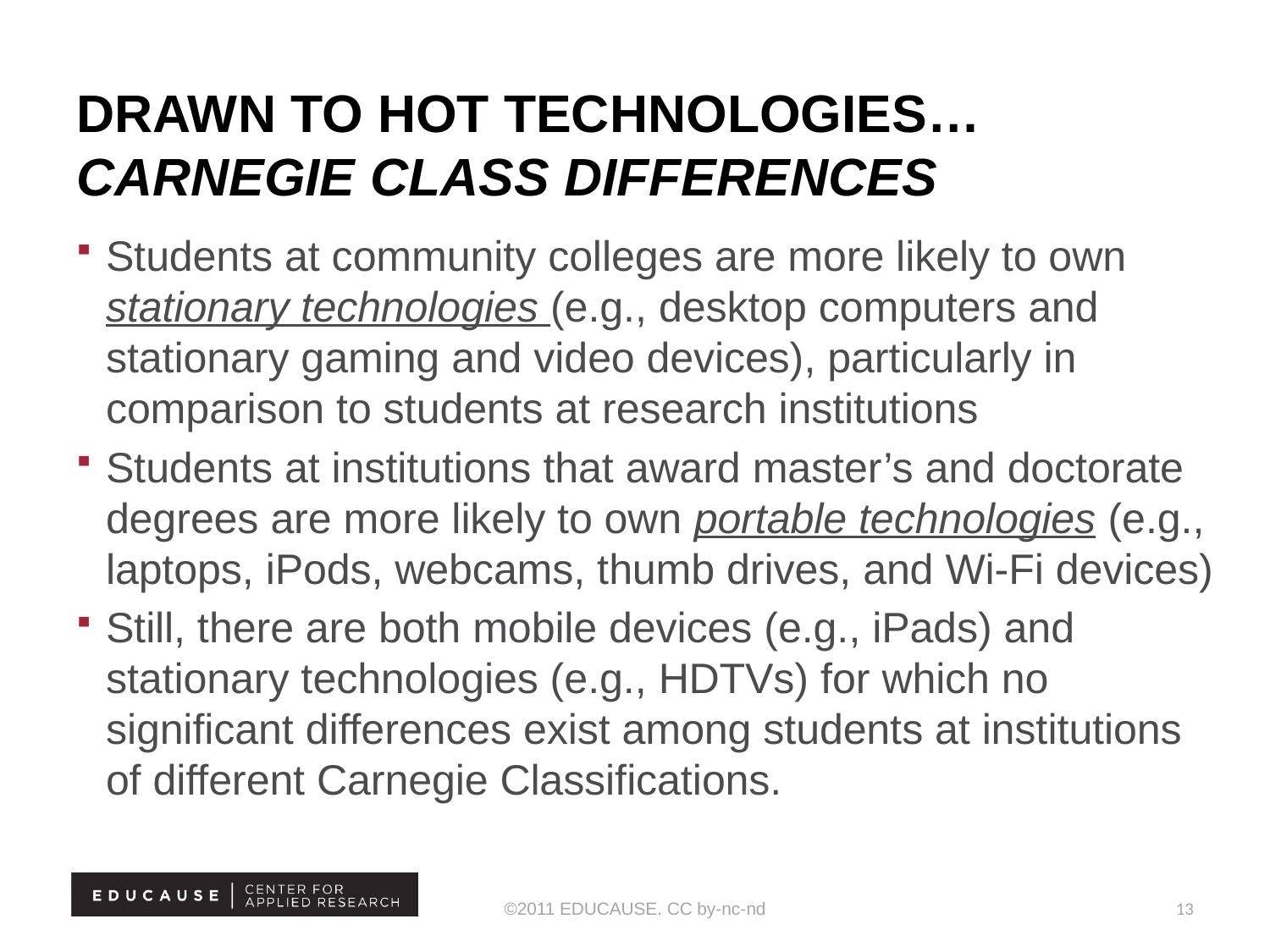

# Drawn to hot technologies… Carnegie class differences
Students at community colleges are more likely to own stationary technologies (e.g., desktop computers and stationary gaming and video devices), particularly in comparison to students at research institutions
Students at institutions that award master’s and doctorate degrees are more likely to own portable technologies (e.g., laptops, iPods, webcams, thumb drives, and Wi-Fi devices)
Still, there are both mobile devices (e.g., iPads) and stationary technologies (e.g., HDTVs) for which no significant differences exist among students at institutions of different Carnegie Classifications.
©2011 EDUCAUSE. CC by-nc-nd
13